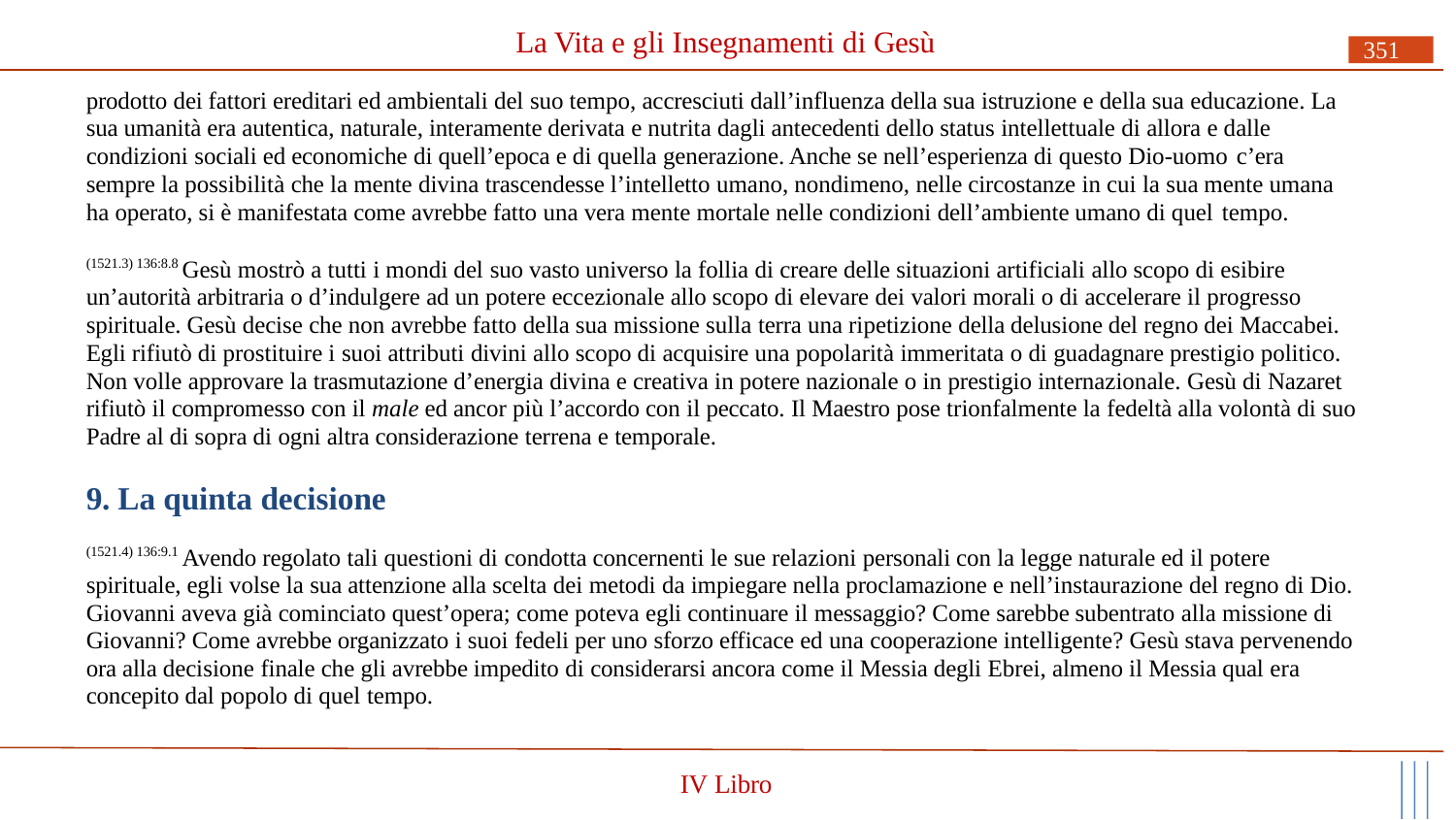

# La Vita e gli Insegnamenti di Gesù
351

prodotto dei fattori ereditari ed ambientali del suo tempo, accresciuti dall’influenza della sua istruzione e della sua educazione. La  sua umanità era autentica, naturale, interamente derivata e nutrita dagli antecedenti dello status intellettuale di allora e dalle  condizioni sociali ed economiche di quell’epoca e di quella generazione. Anche se nell’esperienza di questo Dio-uomo c’era
sempre la possibilità che la mente divina trascendesse l’intelletto umano, nondimeno, nelle circostanze in cui la sua mente umana  ha operato, si è manifestata come avrebbe fatto una vera mente mortale nelle condizioni dell’ambiente umano di quel tempo.

(1521.3) 136:8.8 Gesù mostrò a tutti i mondi del suo vasto universo la follia di creare delle situazioni artificiali allo scopo di esibire  un’autorità arbitraria o d’indulgere ad un potere eccezionale allo scopo di elevare dei valori morali o di accelerare il progresso  spirituale. Gesù decise che non avrebbe fatto della sua missione sulla terra una ripetizione della delusione del regno dei Maccabei.  Egli rifiutò di prostituire i suoi attributi divini allo scopo di acquisire una popolarità immeritata o di guadagnare prestigio politico.  Non volle approvare la trasmutazione d’energia divina e creativa in potere nazionale o in prestigio internazionale. Gesù di Nazaret  rifiutò il compromesso con il male ed ancor più l’accordo con il peccato. Il Maestro pose trionfalmente la fedeltà alla volontà di suo  Padre al di sopra di ogni altra considerazione terrena e temporale.

9. La quinta decisione
(1521.4) 136:9.1 Avendo regolato tali questioni di condotta concernenti le sue relazioni personali con la legge naturale ed il potere  spirituale, egli volse la sua attenzione alla scelta dei metodi da impiegare nella proclamazione e nell’instaurazione del regno di Dio.  Giovanni aveva già cominciato quest’opera; come poteva egli continuare il messaggio? Come sarebbe subentrato alla missione di  Giovanni? Come avrebbe organizzato i suoi fedeli per uno sforzo efficace ed una cooperazione intelligente? Gesù stava pervenendo  ora alla decisione finale che gli avrebbe impedito di considerarsi ancora come il Messia degli Ebrei, almeno il Messia qual era  concepito dal popolo di quel tempo.

IV Libro